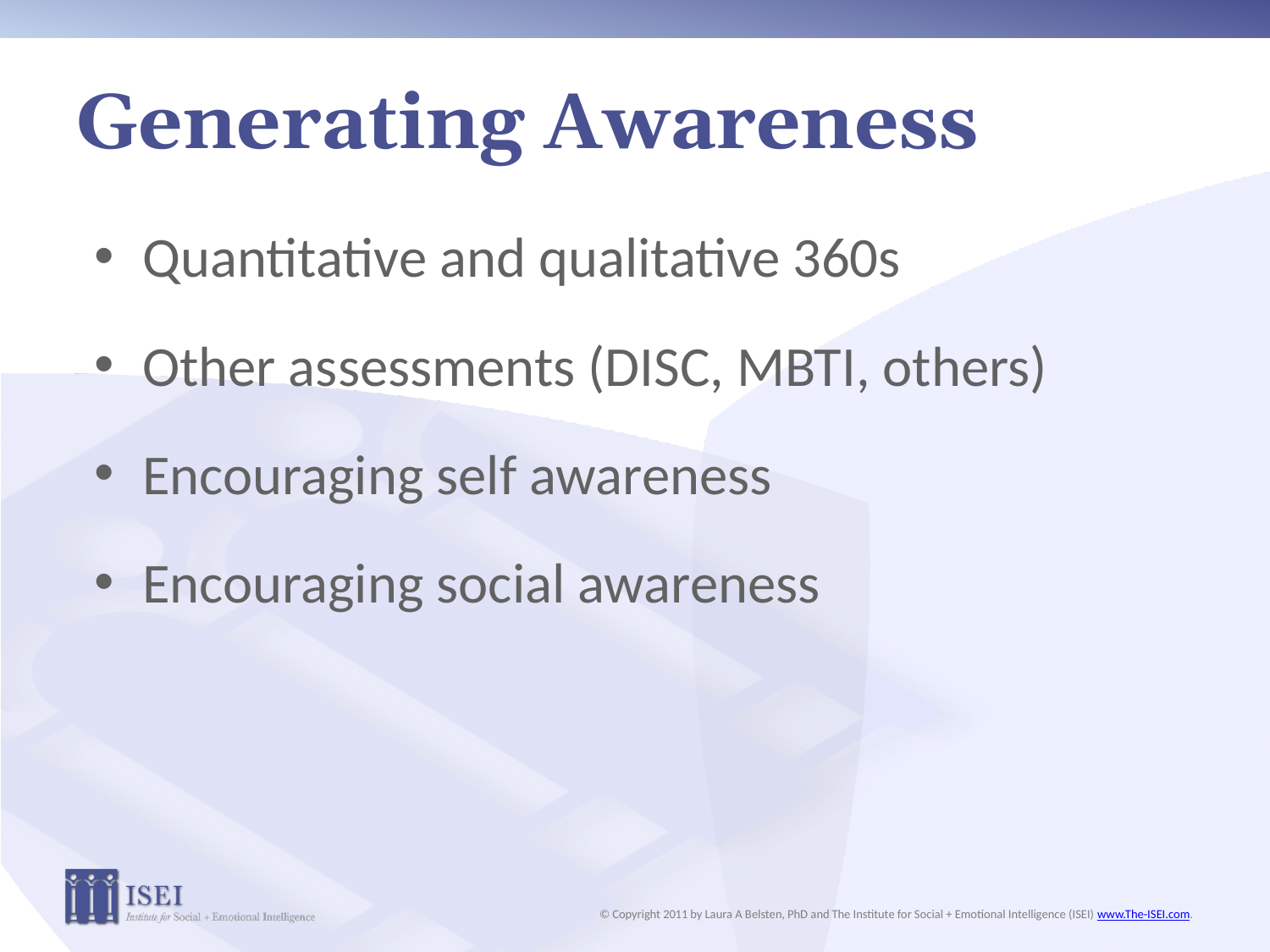

# Generating Awareness
Quantitative and qualitative 360s

Other assessments (DISC, MBTI, others)

Encouraging self awareness

Encouraging social awareness